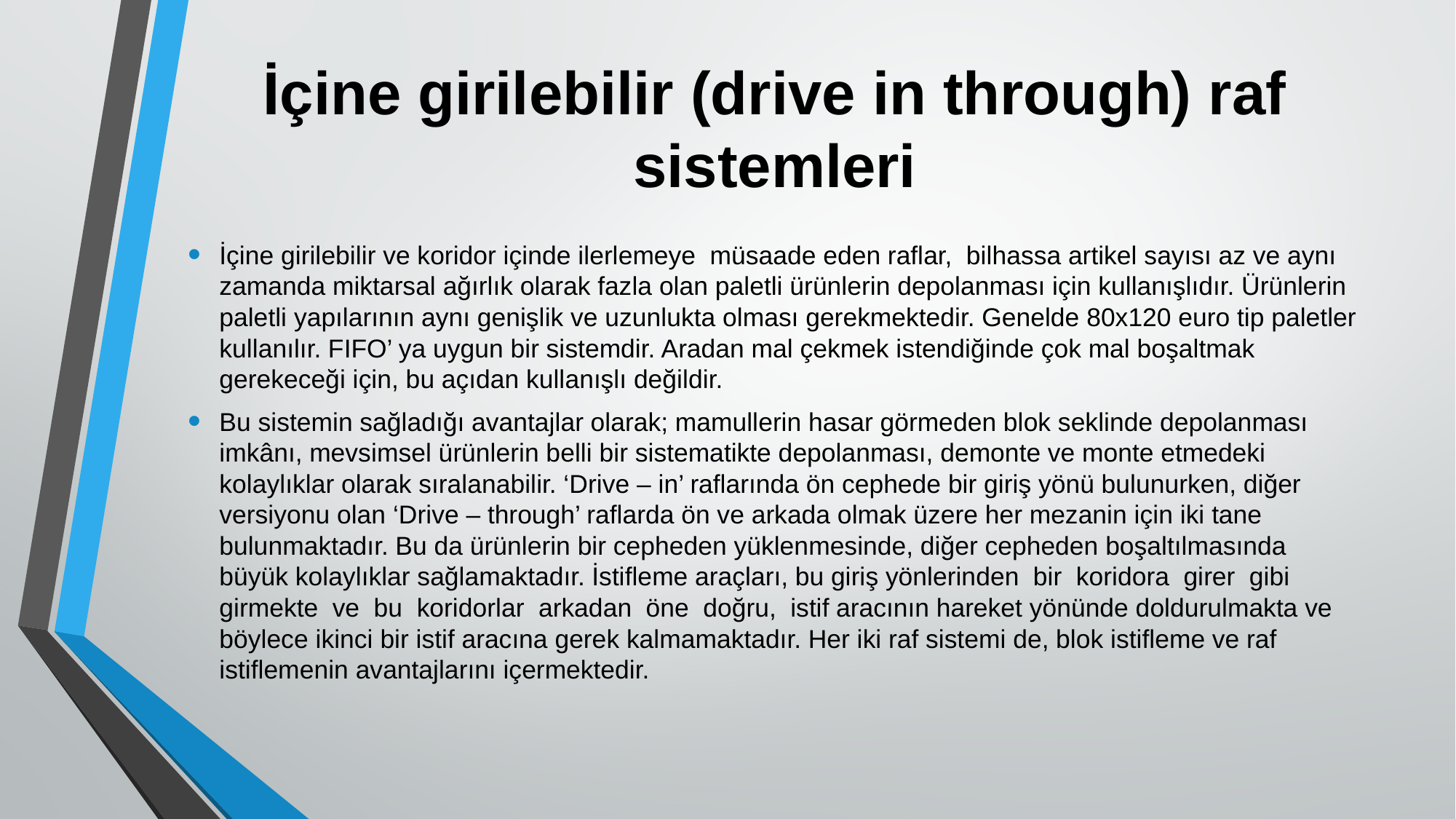

# İçine girilebilir (drive in through) raf sistemleri
İçine girilebilir ve koridor içinde ilerlemeye  müsaade eden raflar,  bilhassa artikel sayısı az ve aynı zamanda miktarsal ağırlık olarak fazla olan paletli ürünlerin depolanması için kullanışlıdır. Ürünlerin paletli yapılarının aynı genişlik ve uzunlukta olması gerekmektedir. Genelde 80x120 euro tip paletler kullanılır. FIFO’ ya uygun bir sistemdir. Aradan mal çekmek istendiğinde çok mal boşaltmak gerekeceği için, bu açıdan kullanışlı değildir.
Bu sistemin sağladığı avantajlar olarak; mamullerin hasar görmeden blok seklinde depolanması imkânı, mevsimsel ürünlerin belli bir sistematikte depolanması, demonte ve monte etmedeki kolaylıklar olarak sıralanabilir. ‘Drive – in’ raflarında ön cephede bir giriş yönü bulunurken, diğer versiyonu olan ‘Drive – through’ raflarda ön ve arkada olmak üzere her mezanin için iki tane bulunmaktadır. Bu da ürünlerin bir cepheden yüklenmesinde, diğer cepheden boşaltılmasında büyük kolaylıklar sağlamaktadır. İstifleme araçları, bu giriş yönlerinden  bir  koridora  girer  gibi  girmekte  ve  bu  koridorlar  arkadan  öne  doğru,  istif aracının hareket yönünde doldurulmakta ve böylece ikinci bir istif aracına gerek kalmamaktadır. Her iki raf sistemi de, blok istifleme ve raf istiflemenin avantajlarını içermektedir.